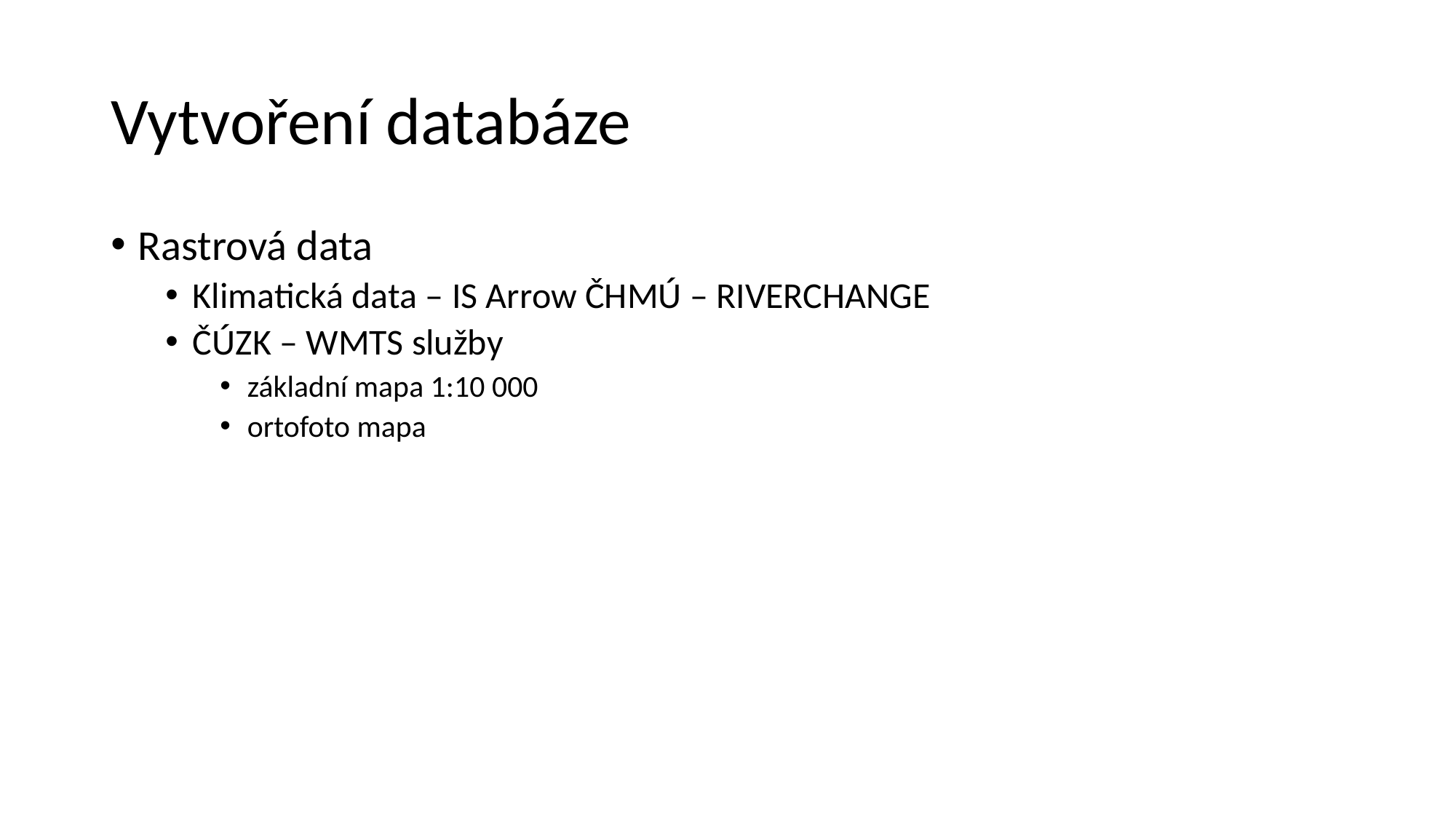

# Vytvoření databáze
Rastrová data
Klimatická data – IS Arrow ČHMÚ – RIVERCHANGE
ČÚZK – WMTS služby
základní mapa 1:10 000
ortofoto mapa